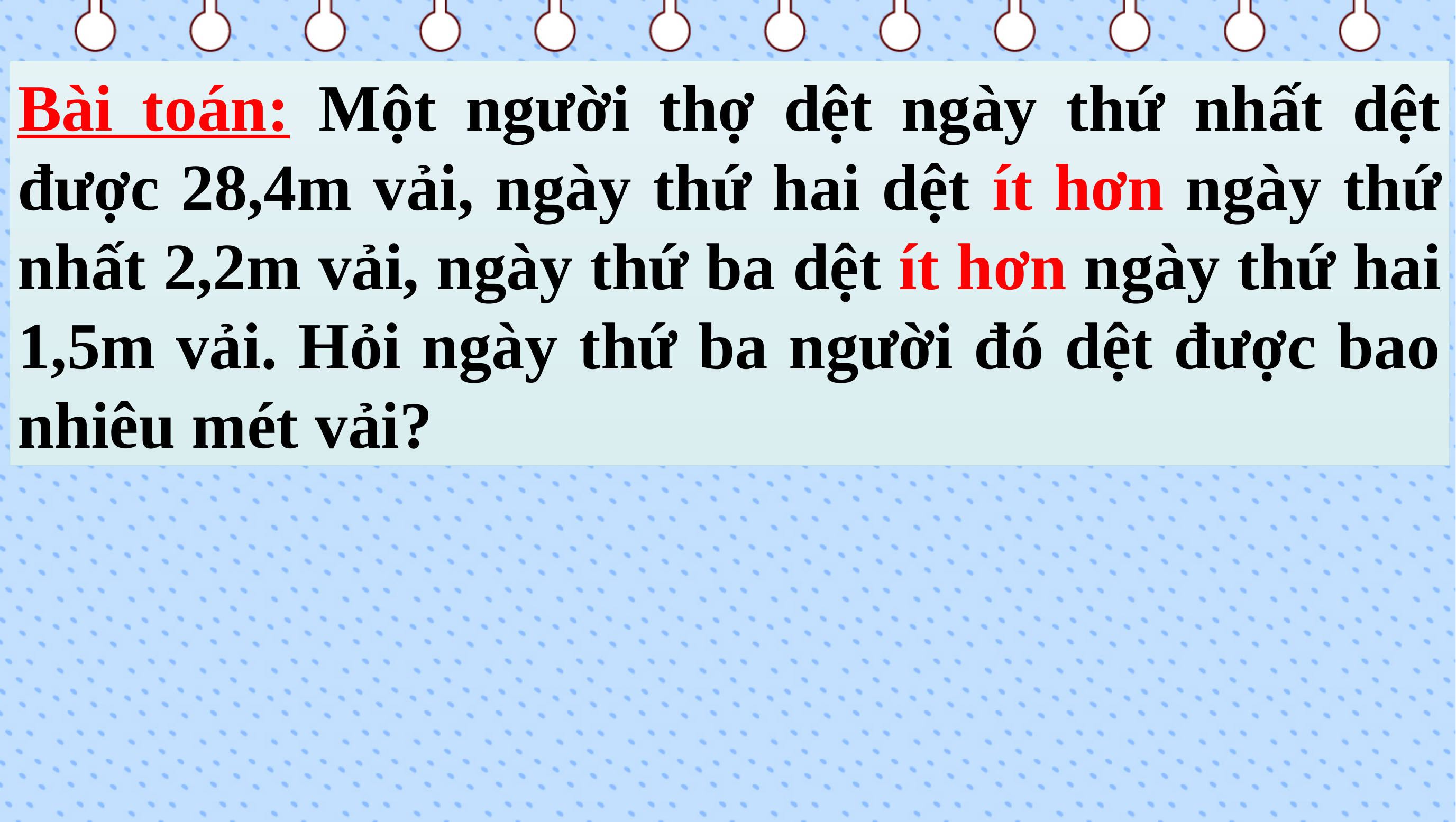

Bài toán: Một người thợ dệt ngày thứ nhất dệt được 28,4m vải, ngày thứ hai dệt ít hơn ngày thứ nhất 2,2m vải, ngày thứ ba dệt ít hơn ngày thứ hai 1,5m vải. Hỏi ngày thứ ba người đó dệt được bao nhiêu mét vải?